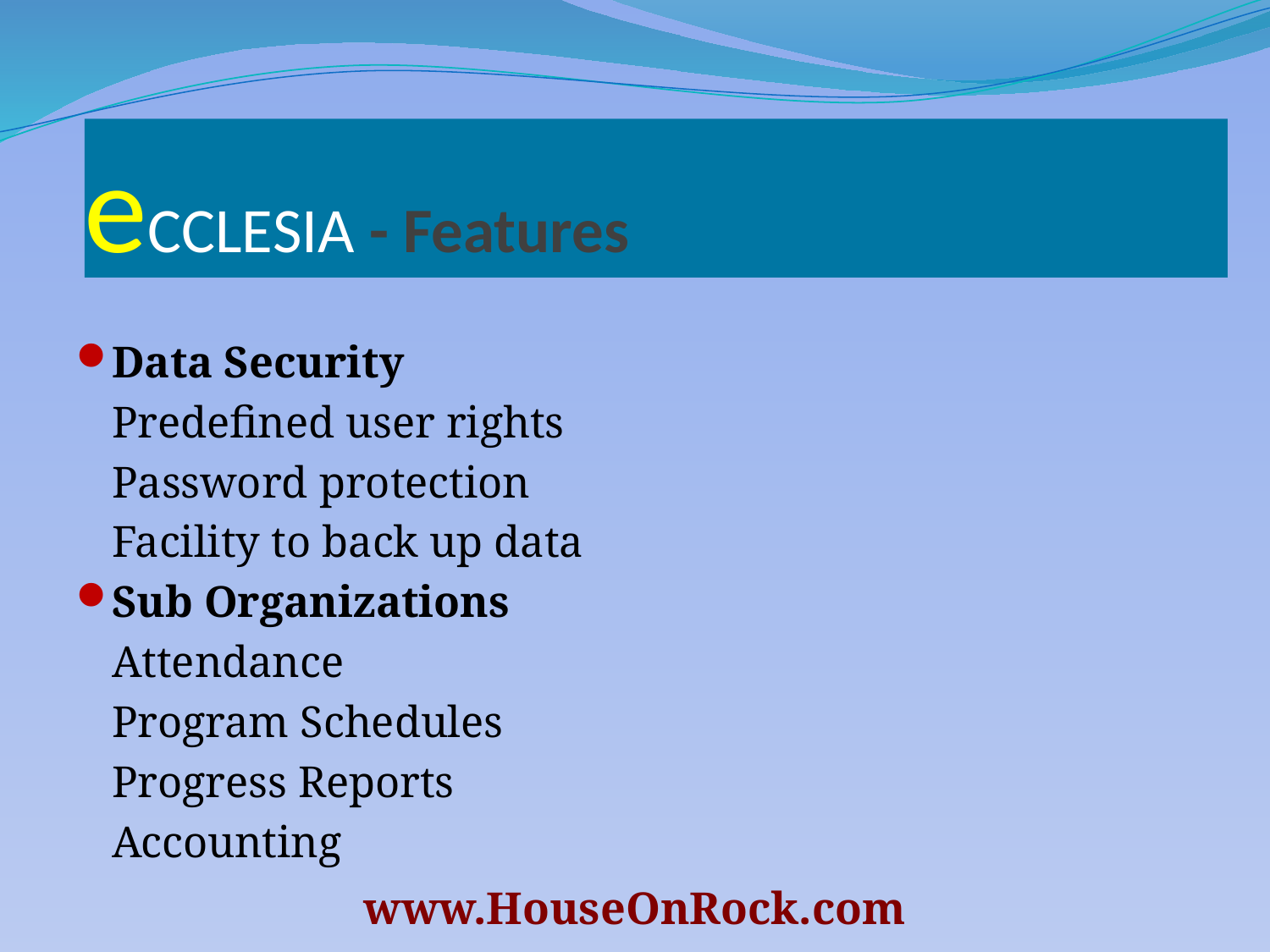

eCCLESIA - Features

Data Security
			Predefined user rights
			Password protection
			Facility to back up data
Sub Organizations
			Attendance
			Program Schedules
			Progress Reports
			Accounting

www.HouseOnRock.com